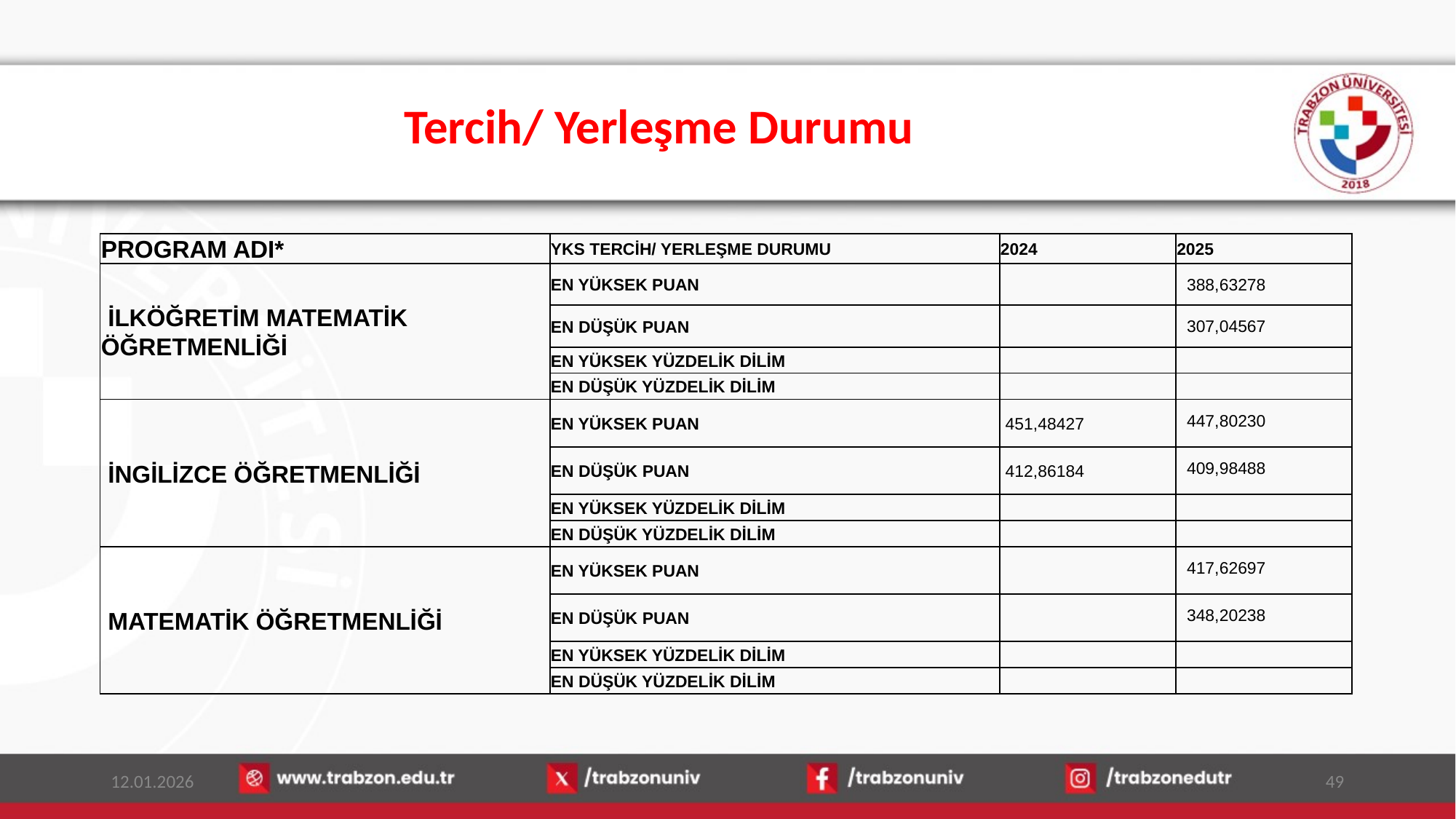

# Tercih/ Yerleşme Durumu
| PROGRAM ADI\* | YKS TERCİH/ YERLEŞME DURUMU | 2024 | 2025 |
| --- | --- | --- | --- |
| İLKÖĞRETİM MATEMATİK ÖĞRETMENLİĞİ | EN YÜKSEK PUAN |  | 388,63278 |
|  | EN DÜŞÜK PUAN |  | 307,04567 |
|  | EN YÜKSEK YÜZDELİK DİLİM |  |  |
|  | EN DÜŞÜK YÜZDELİK DİLİM |  |  |
| İNGİLİZCE ÖĞRETMENLİĞİ | EN YÜKSEK PUAN | 451,48427 | 447,80230 |
|  | EN DÜŞÜK PUAN | 412,86184 | 409,98488 |
|  | EN YÜKSEK YÜZDELİK DİLİM |  |  |
|  | EN DÜŞÜK YÜZDELİK DİLİM |  |  |
| MATEMATİK ÖĞRETMENLİĞİ | EN YÜKSEK PUAN |  | 417,62697 |
|  | EN DÜŞÜK PUAN |  | 348,20238 |
|  | EN YÜKSEK YÜZDELİK DİLİM |  |  |
|  | EN DÜŞÜK YÜZDELİK DİLİM |  |  |
12.01.2026
49